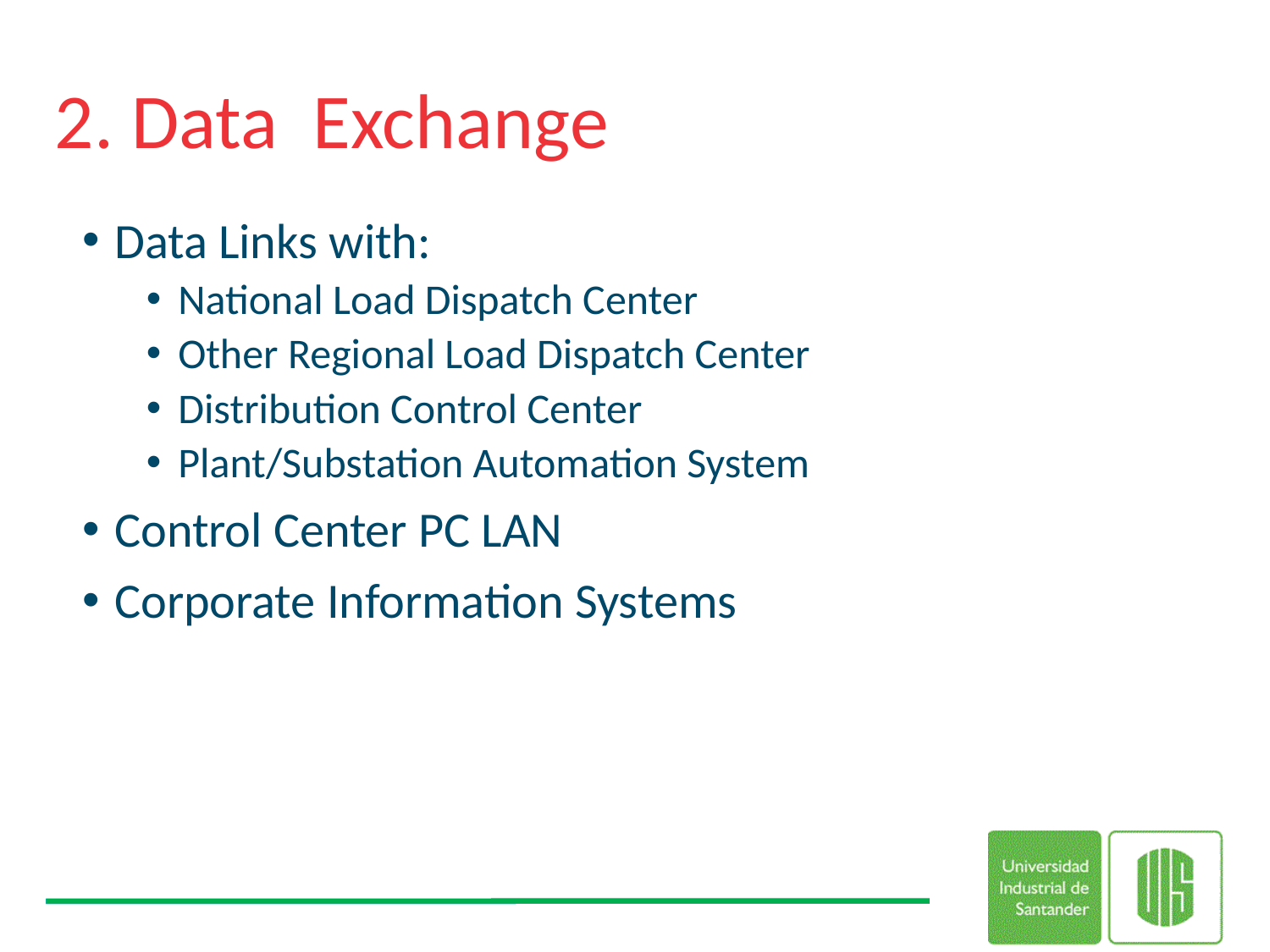

# 2. Data  Exchange
Data Links with:
National Load Dispatch Center
Other Regional Load Dispatch Center
Distribution Control Center
Plant/Substation Automation System
Control Center PC LAN
Corporate Information Systems